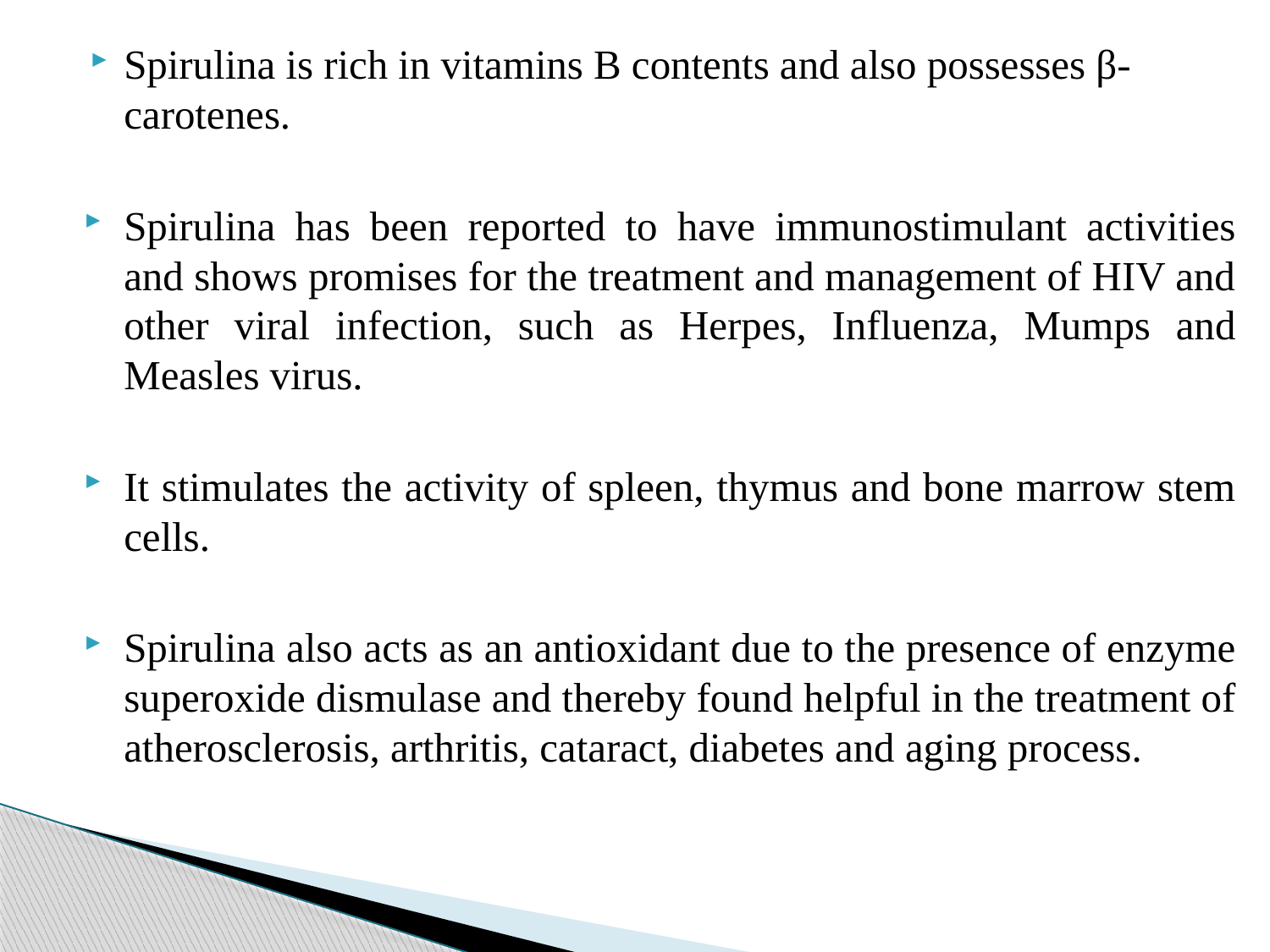

Spirulina is rich in vitamins B contents and also possesses β-carotenes.

Spirulina has been reported to have immunostimulant activities and shows promises for the treatment and management of HIV and other viral infection, such as Herpes, Influenza, Mumps and Measles virus.

It stimulates the activity of spleen, thymus and bone marrow stem cells.

Spirulina also acts as an antioxidant due to the presence of enzyme superoxide dismulase and thereby found helpful in the treatment of atherosclerosis, arthritis, cataract, diabetes and aging process.